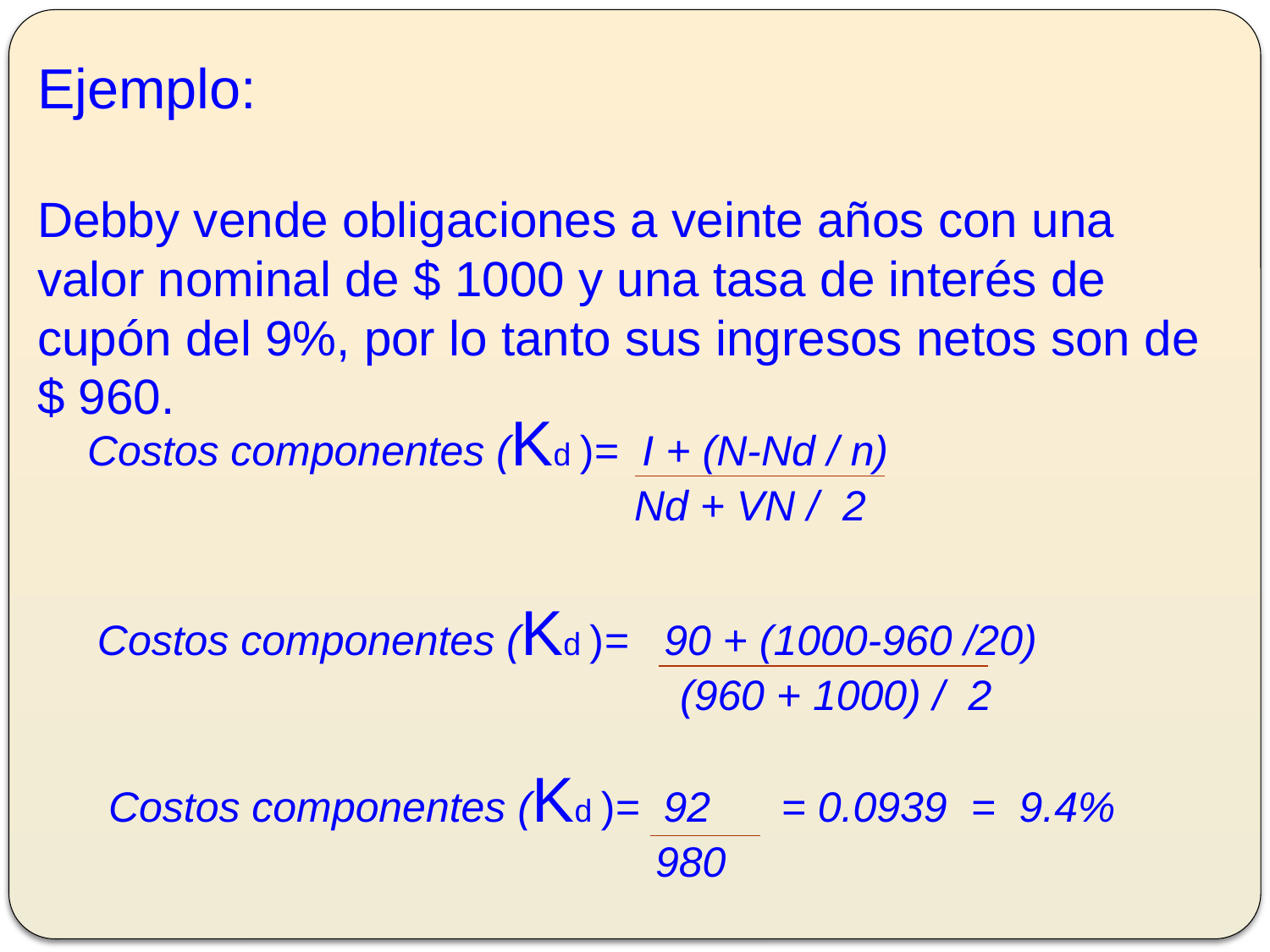

Ejemplo:

Debby vende obligaciones a veinte años con una valor nominal de $ 1000 y una tasa de interés de cupón del 9%, por lo tanto sus ingresos netos son de $ 960.

Costos componentes (Kd )=  I + (N-Nd / n)
			              Nd + VN /  2
Costos componentes (Kd )=   90 + (1000-960 /20)
			                 (960 + 1000) /  2
Costos componentes (Kd )=  92      = 0.0939  =  9.4%
			              980